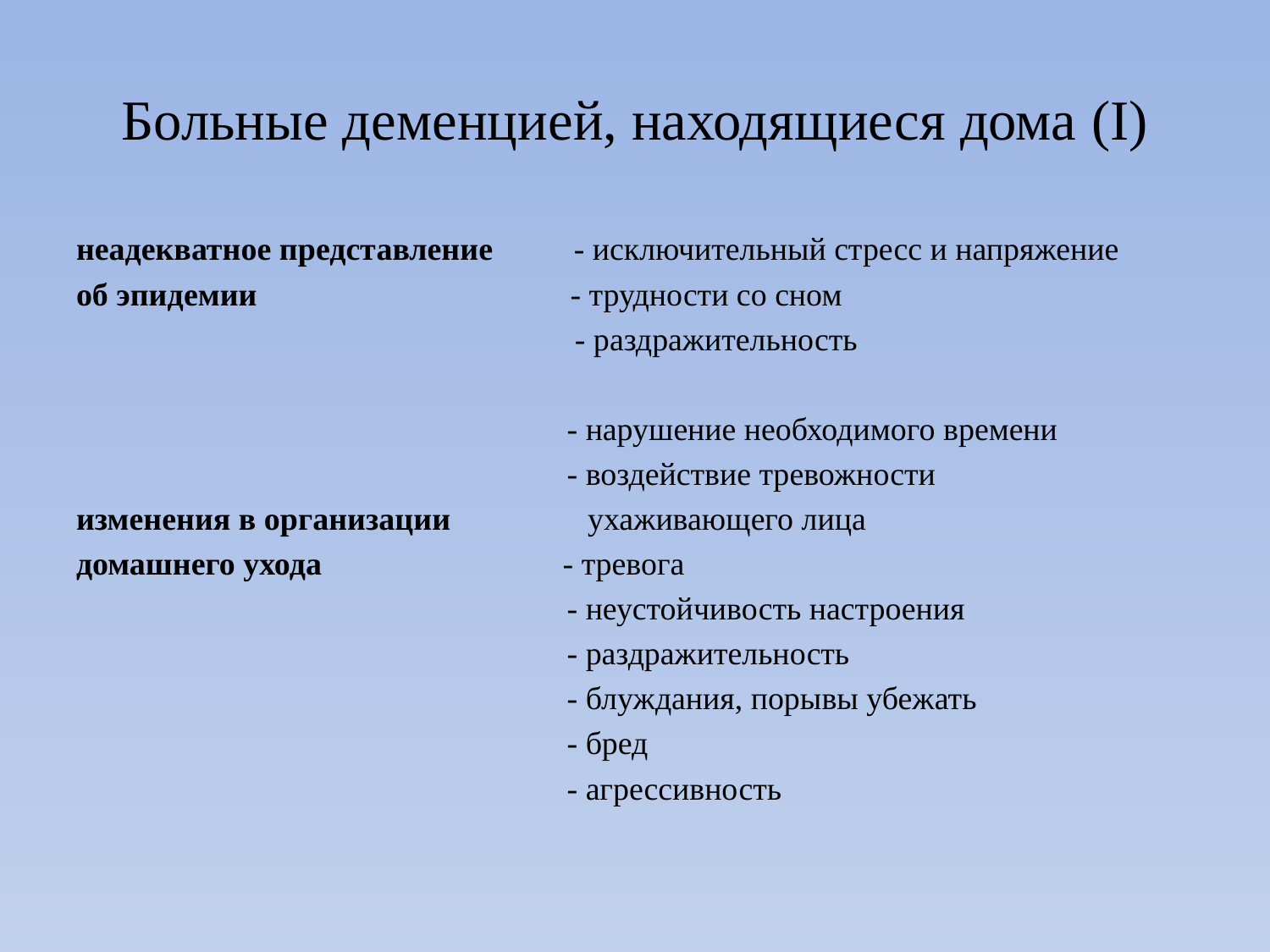

# Больные деменцией, находящиеся дома (I)
неадекватное представление          - исключительный стресс и напряжение
об эпидемии                                       - трудности со сном
                                                              - раздражительность

                                                             - нарушение необходимого времени
                                                             - воздействие тревожности
изменения в организации                 ухаживающего лица
домашнего ухода                              - тревога
                                                             - неустойчивость настроения
                                                             - раздражительность
                                                             - блуждания, порывы убежать
                                                             - бред
                                                             - агрессивность